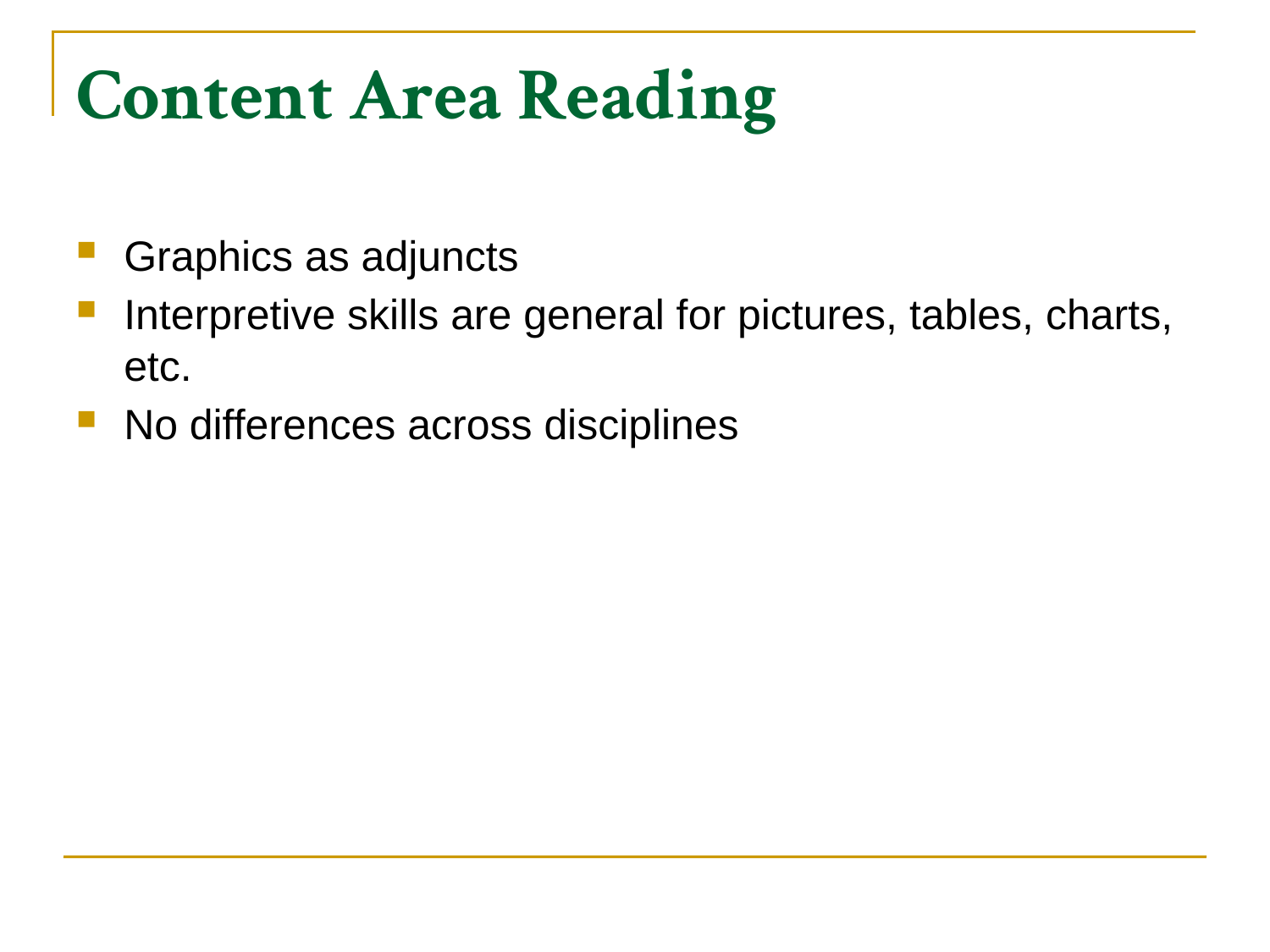

# Content Area Reading
Graphics as adjuncts
Interpretive skills are general for pictures, tables, charts, etc.
No differences across disciplines